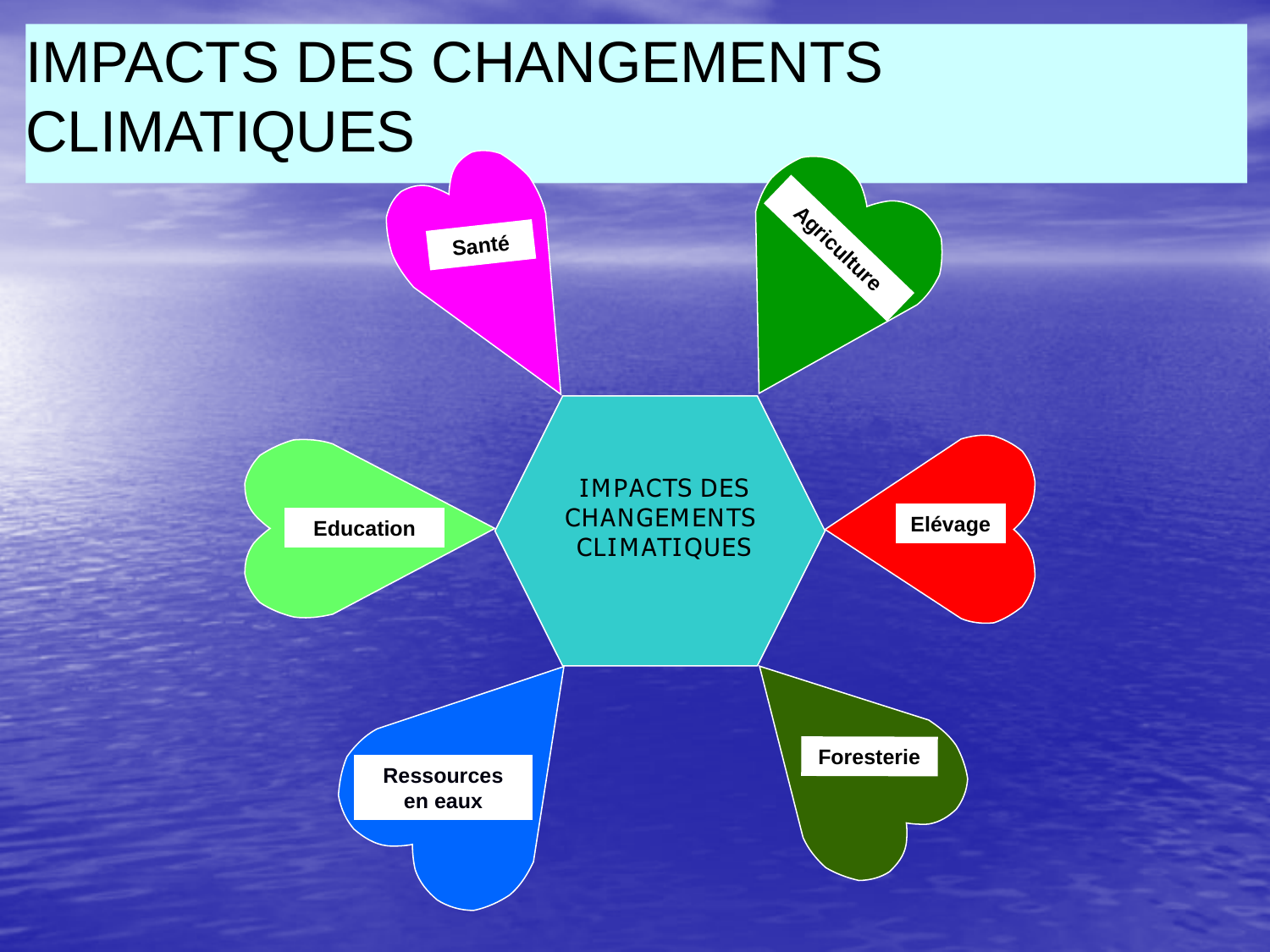

IMPACTS DES CHANGEMENTS  CLIMATIQUES

Santé

Agriculture

IMPACTS DES CHANGEMENTS  CLIMATIQUES

Elévage

Education

Ressources en eaux

Foresterie